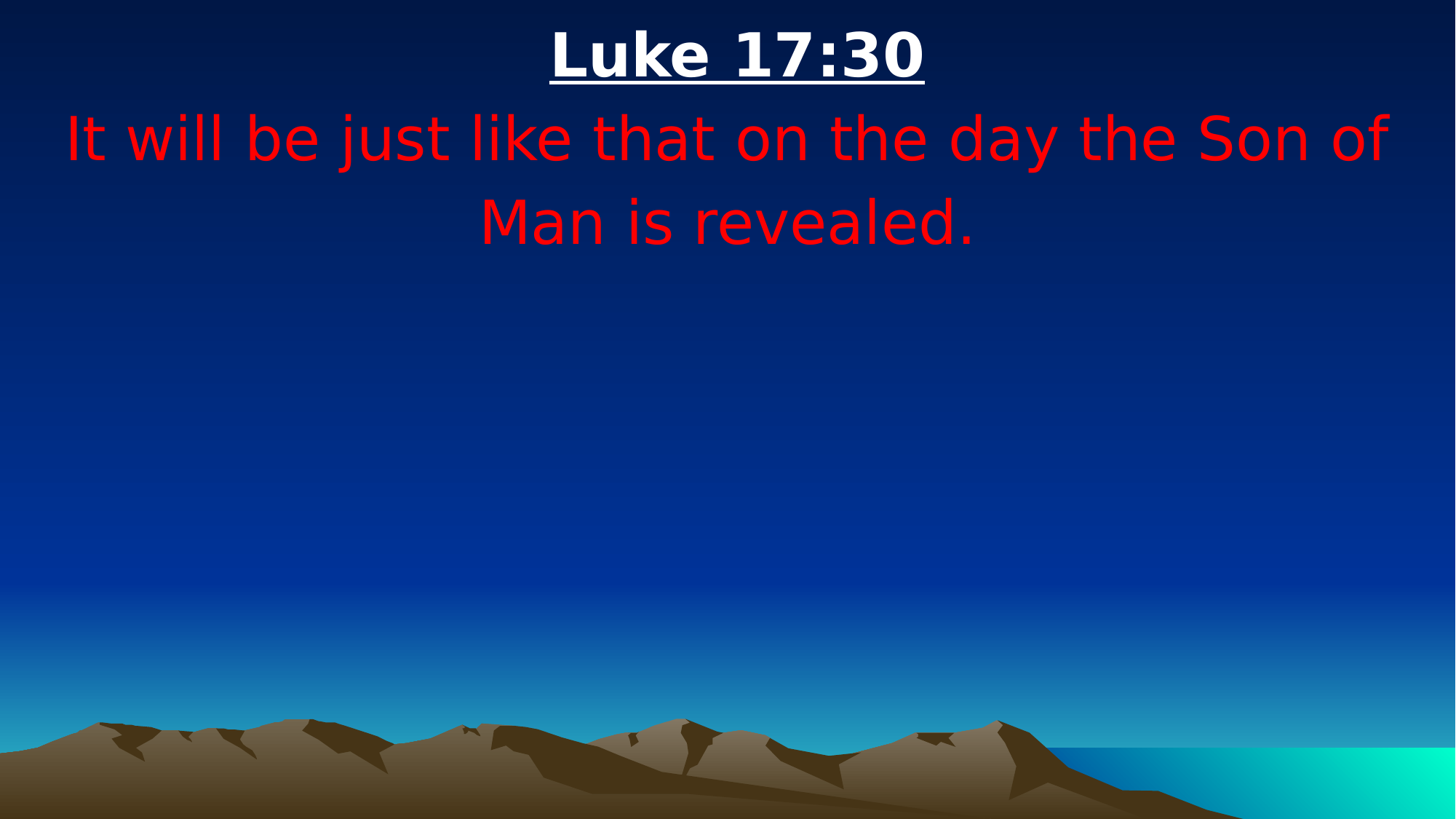

Luke 17:30
It will be just like that on the day the Son of Man is revealed.